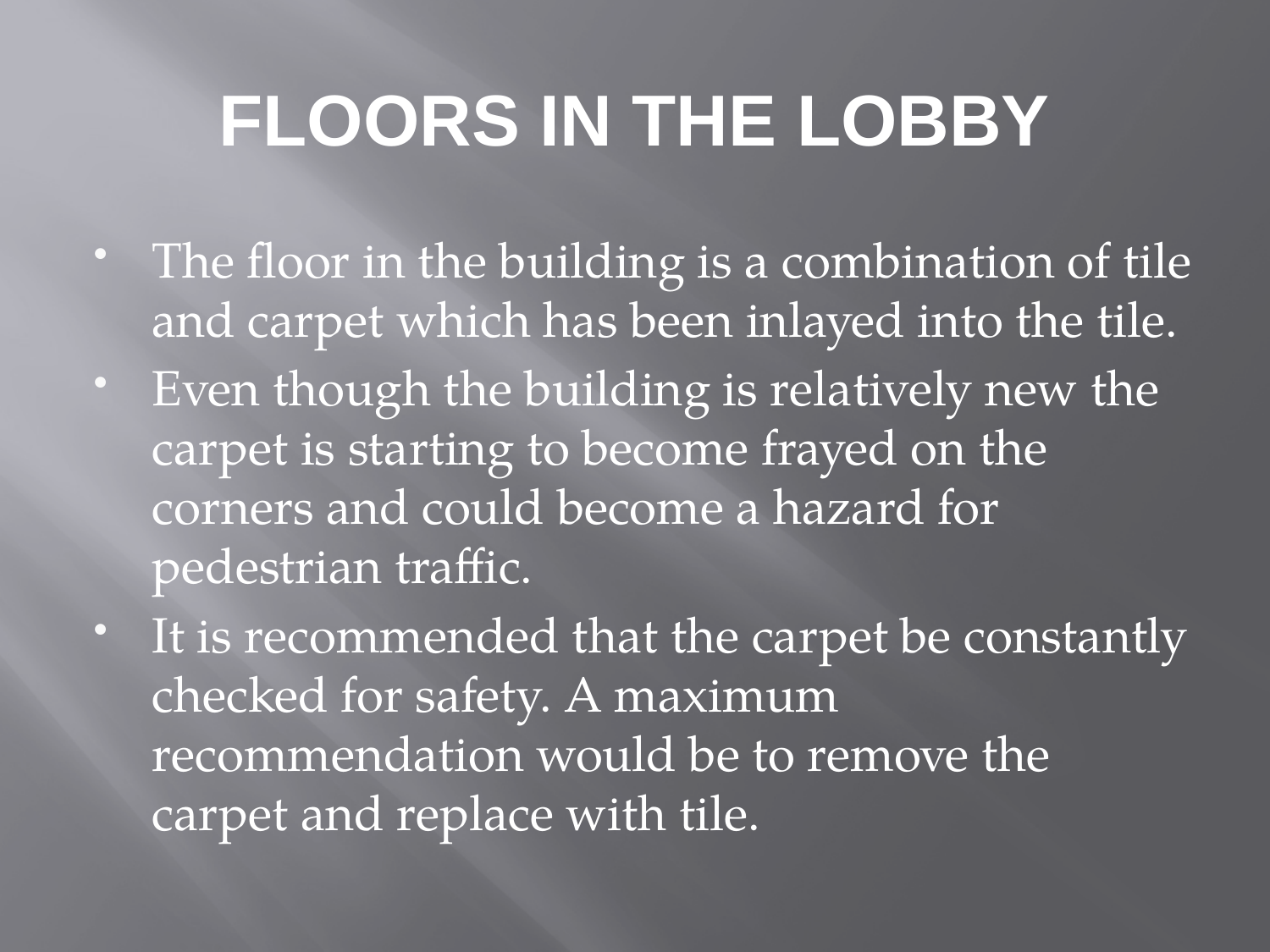

# FLOORS IN THE LOBBY
The floor in the building is a combination of tile and carpet which has been inlayed into the tile.
Even though the building is relatively new the carpet is starting to become frayed on the corners and could become a hazard for pedestrian traffic.
It is recommended that the carpet be constantly checked for safety. A maximum recommendation would be to remove the carpet and replace with tile.